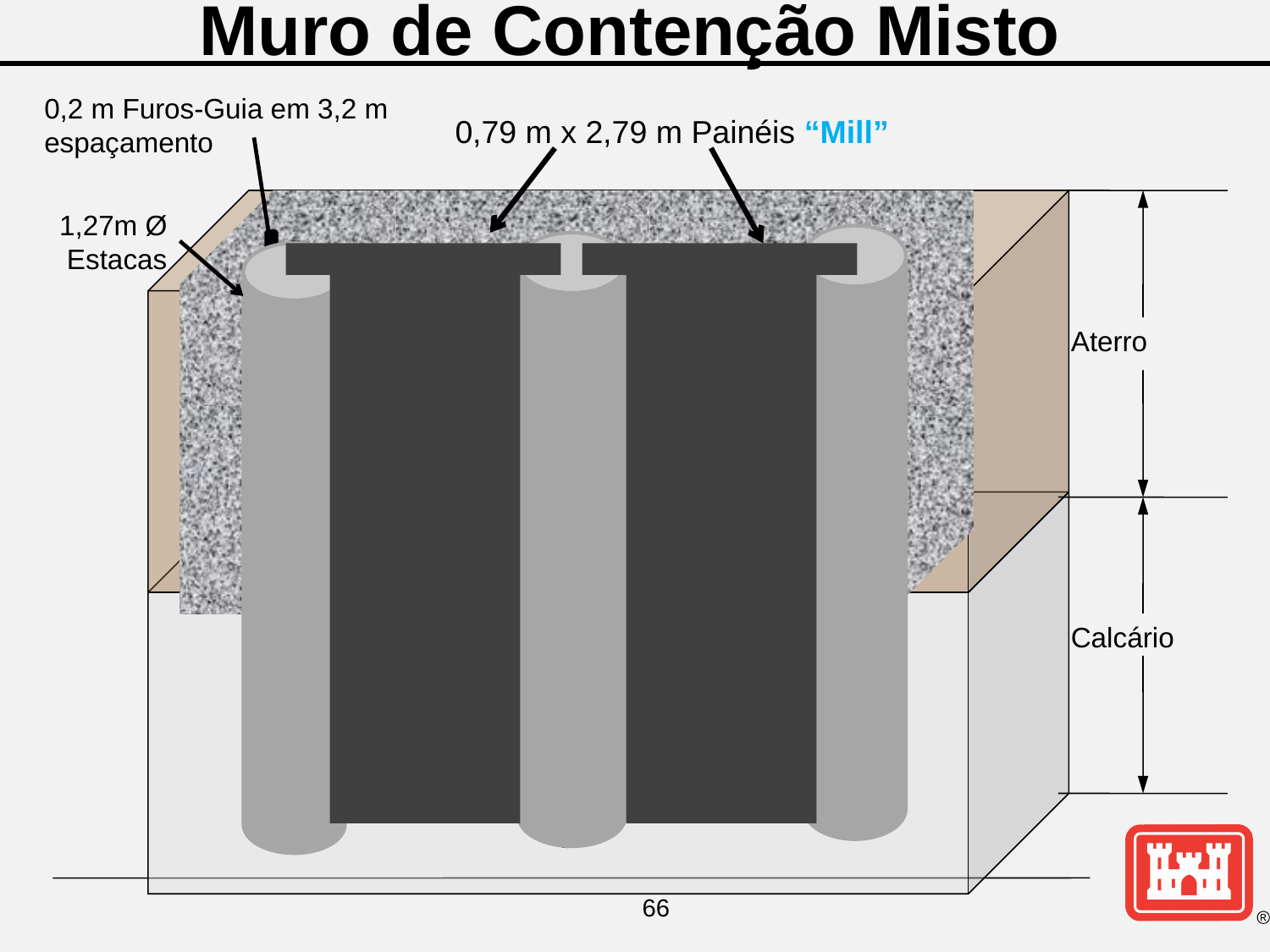

Muro de Contenção Misto
0,2 m Furos-Guia em 3,2 m espaçamento
0,79 m x 2,79 m Painéis “Mill”

Aterro

Calcário

1,27m Ø Estacas

66